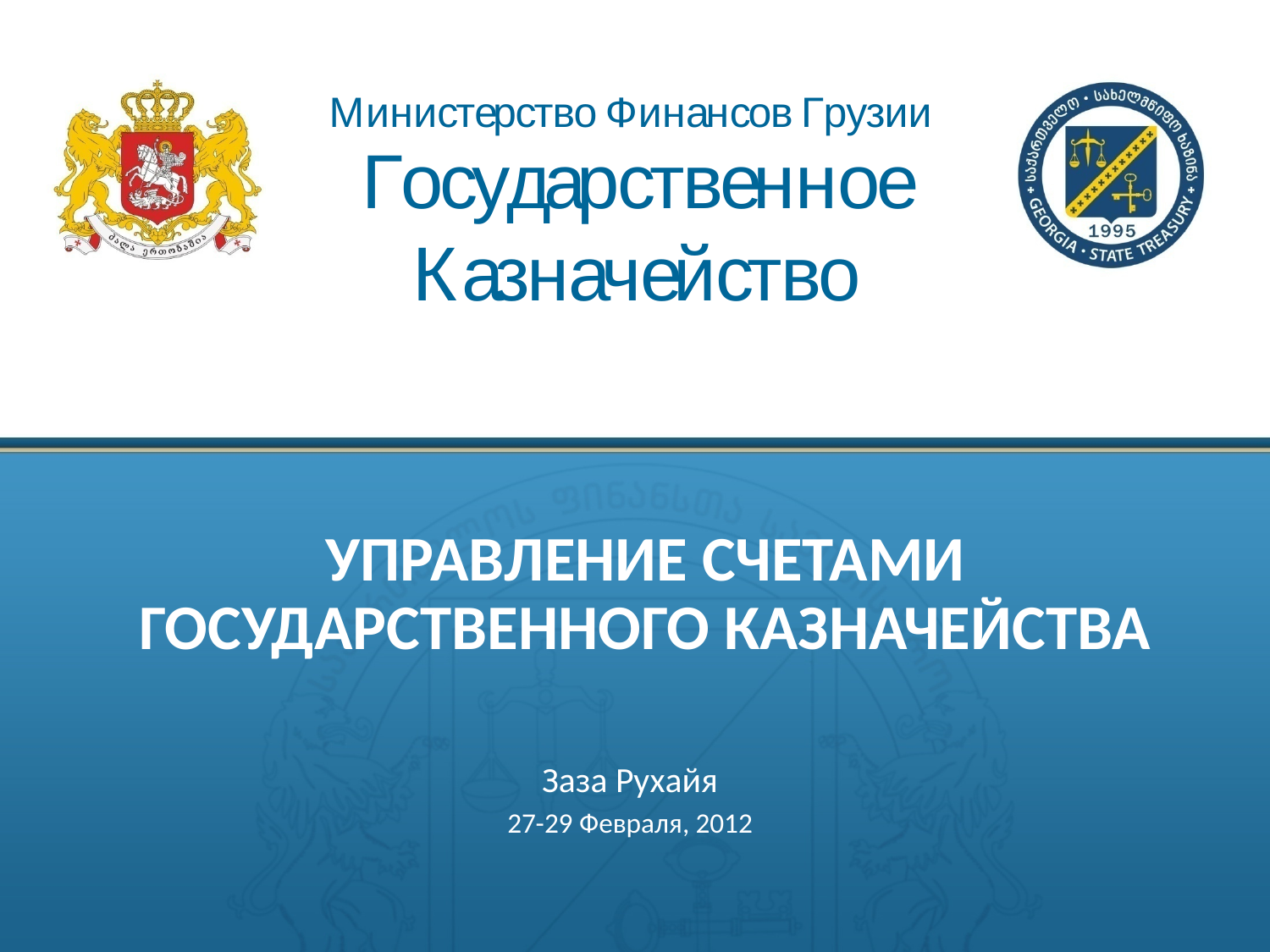

# УПРАВЛЕНИЕ СЧЕТАМИ ГОСУДАРСТВЕННОГО КАЗНАЧЕЙСТВА
Заза Рухайя
27-29 Февраля, 2012